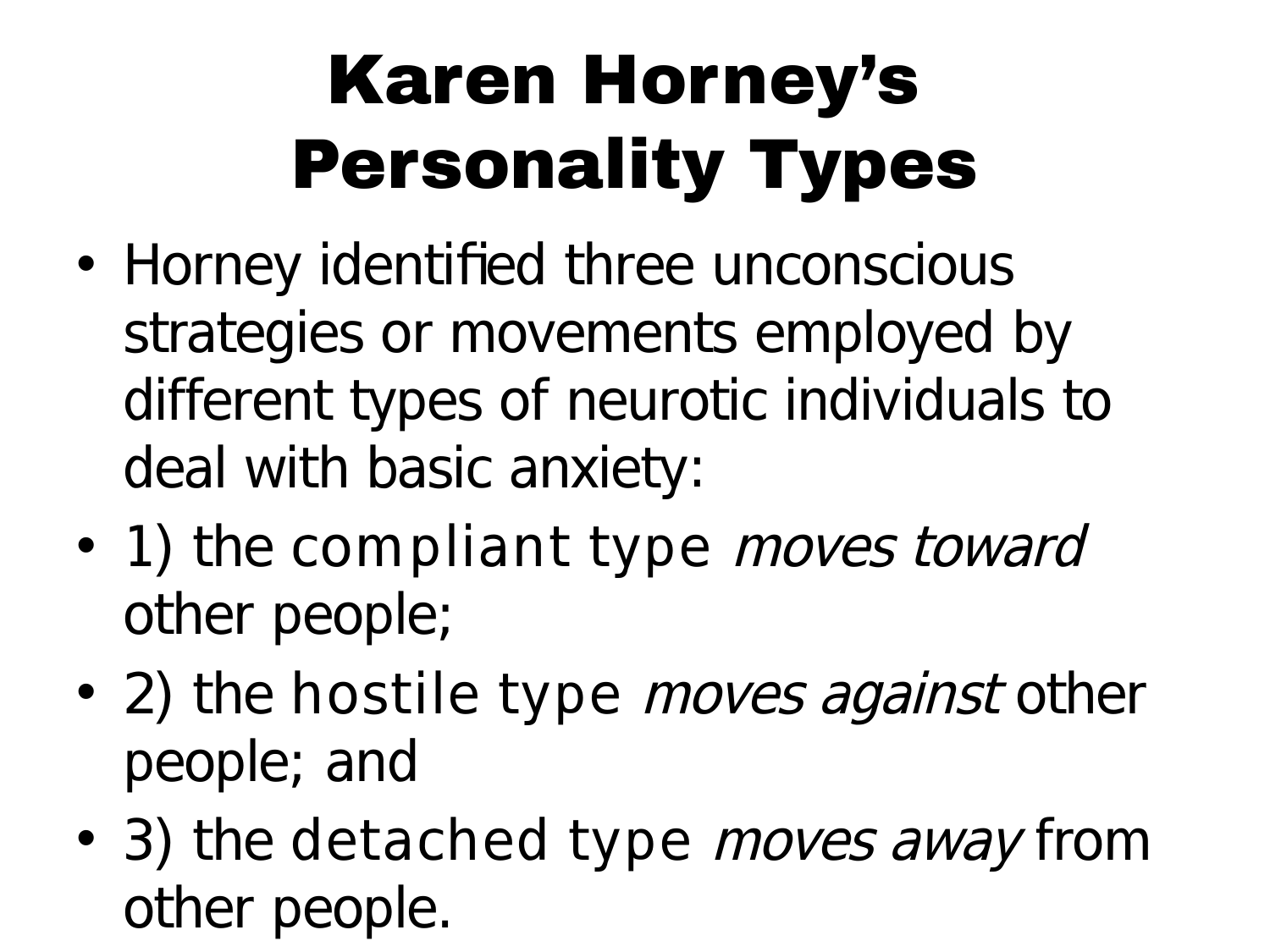

# Karen Horney’s Personality Types
Horney identified three unconscious strategies or movements employed by different types of neurotic individuals to deal with basic anxiety:
1) the compliant type moves toward other people;
2) the hostile type moves against other people; and
3) the detached type moves away from other people.